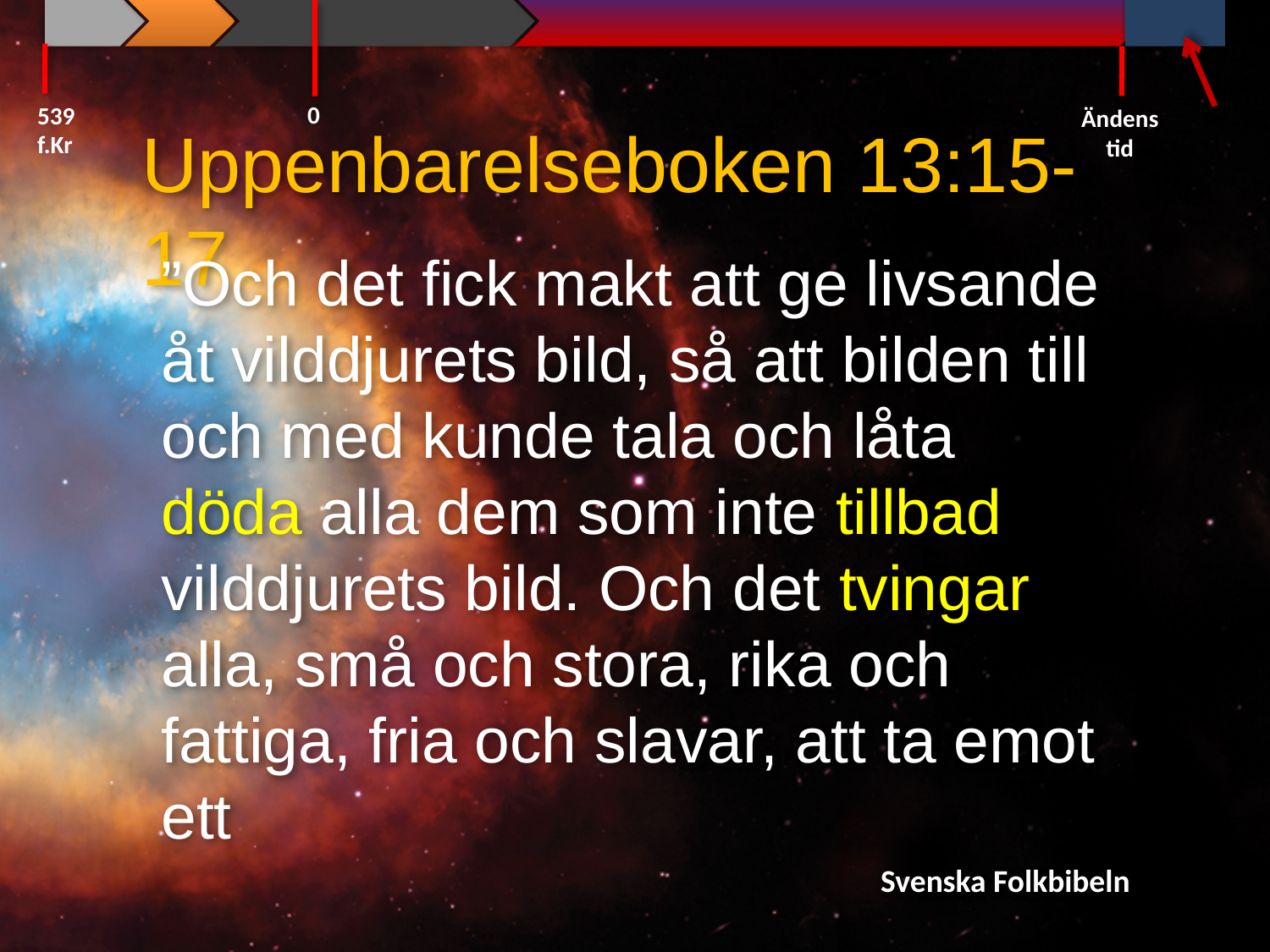

0
539 f.Kr
Ändens tid
Uppenbarelseboken 13:15-17
”Och det fick makt att ge livsande åt vilddjurets bild, så att bilden till och med kunde tala och låta döda alla dem som inte tillbad vilddjurets bild. Och det tvingar alla, små och stora, rika och fattiga, fria och slavar, att ta emot ett
Svenska Folkbibeln